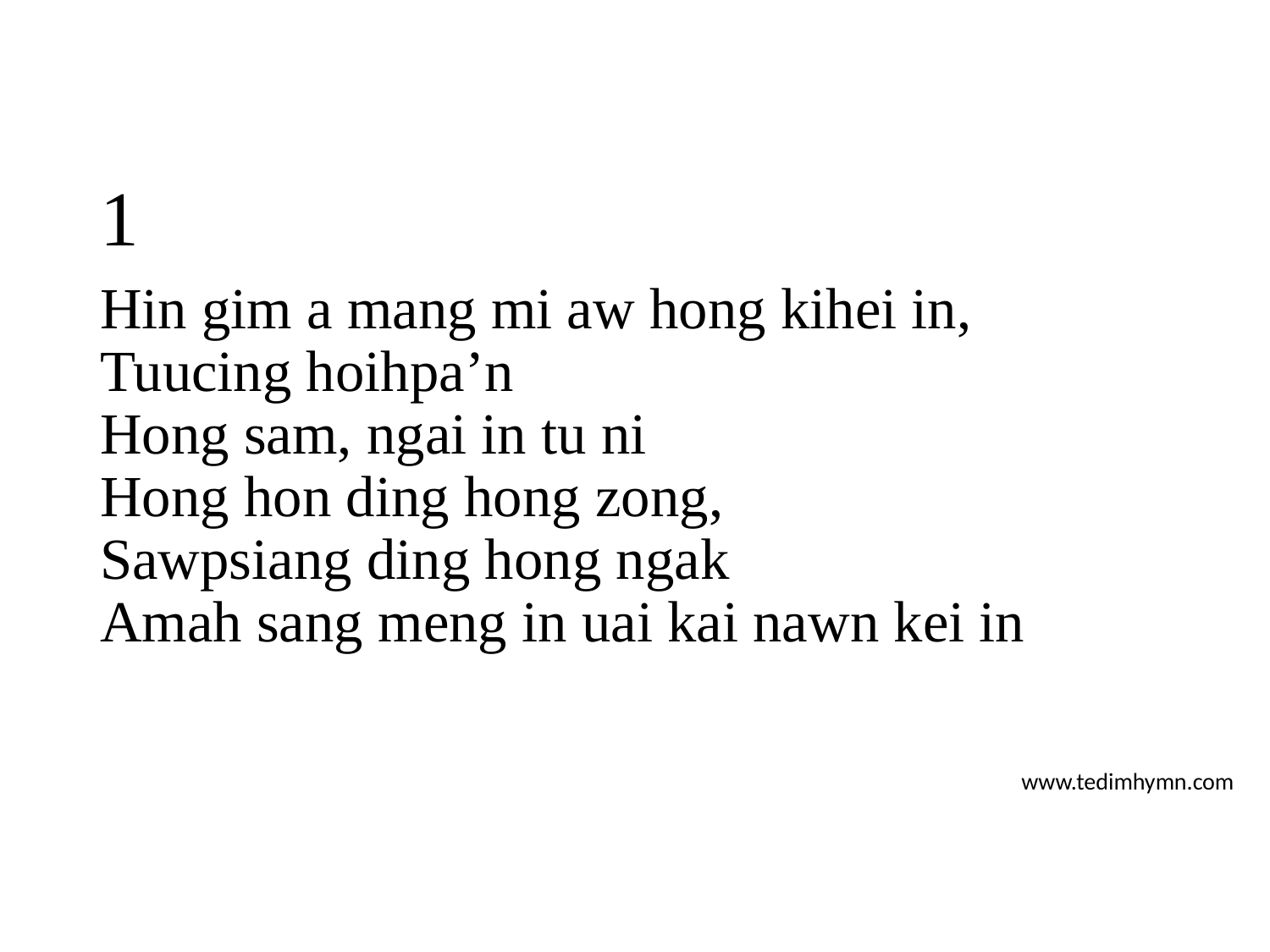

# 1
Hin gim a mang mi aw hong kihei in,
Tuucing hoihpa’n
Hong sam, ngai in tu ni
Hong hon ding hong zong,
Sawpsiang ding hong ngak
Amah sang meng in uai kai nawn kei in
www.tedimhymn.com